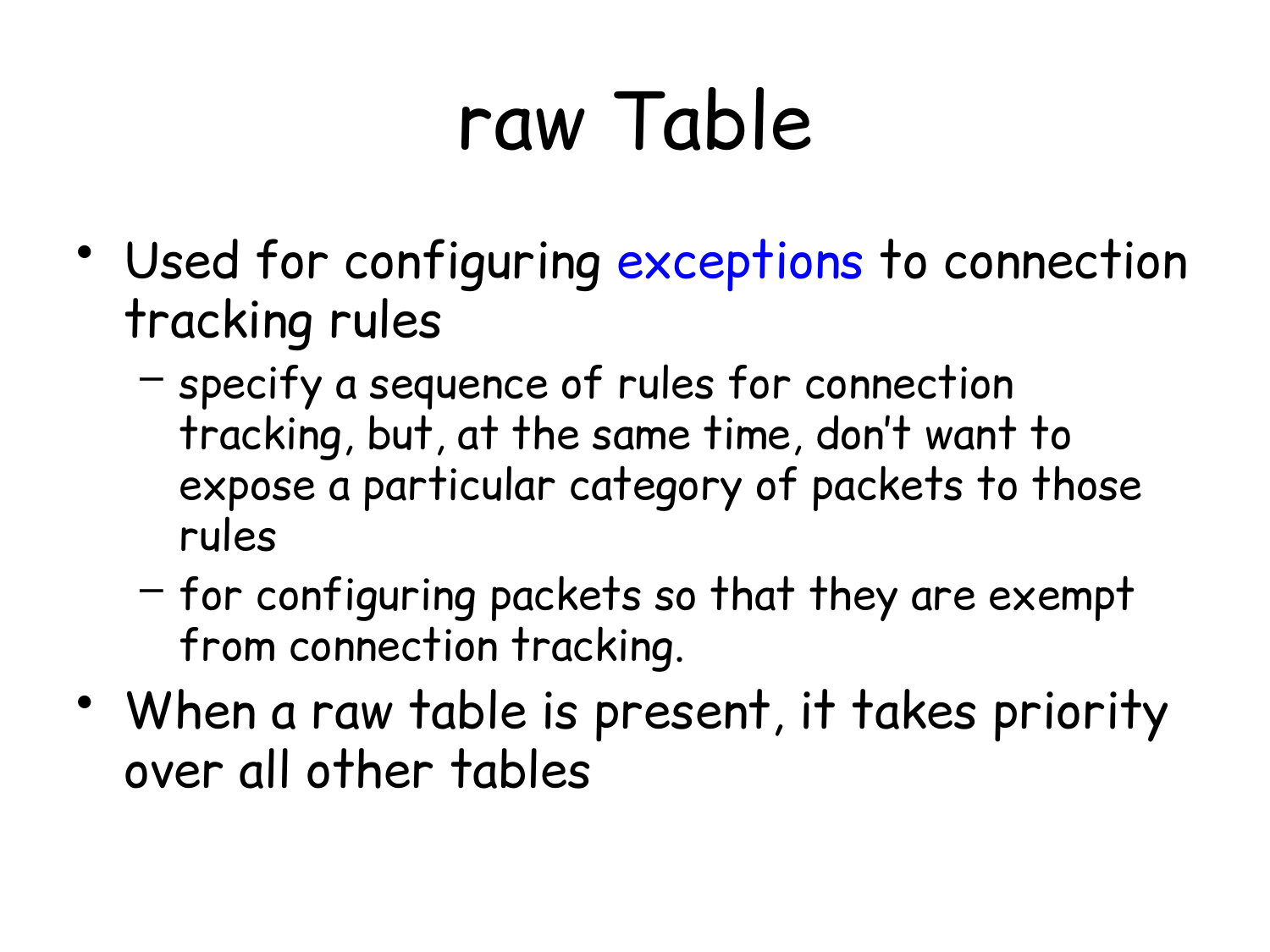

# raw Table
Used for configuring exceptions to connection tracking rules
specify a sequence of rules for connection tracking, but, at the same time, don’t want to expose a particular category of packets to those rules
for configuring packets so that they are exempt from connection tracking.
When a raw table is present, it takes priority over all other tables